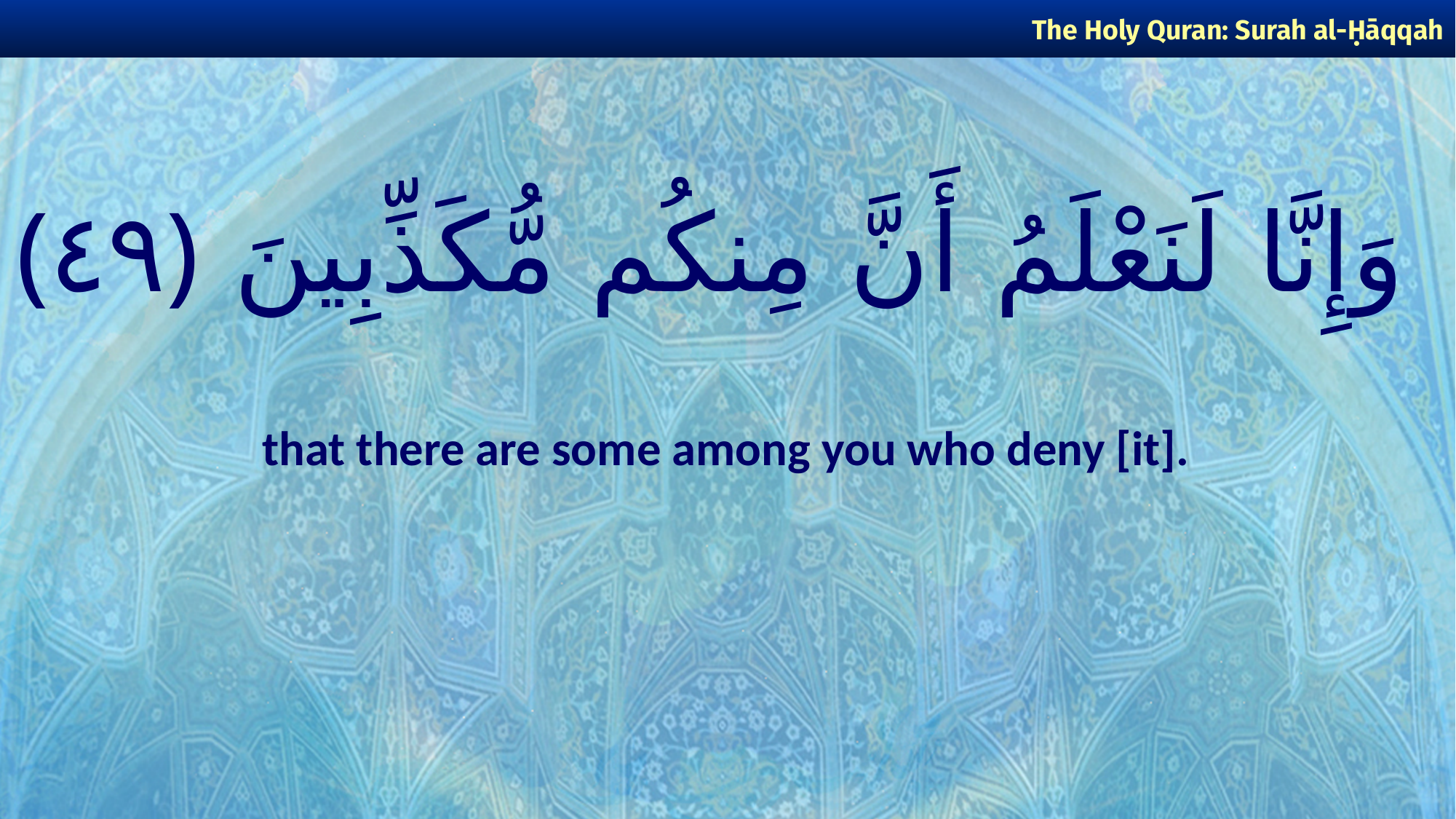

The Holy Quran: Surah al-Ḥāqqah
# وَإِنَّا لَنَعْلَمُ أَنَّ مِنكُم مُّكَذِّبِينَ ﴿٤٩﴾
that there are some among you who deny [it].